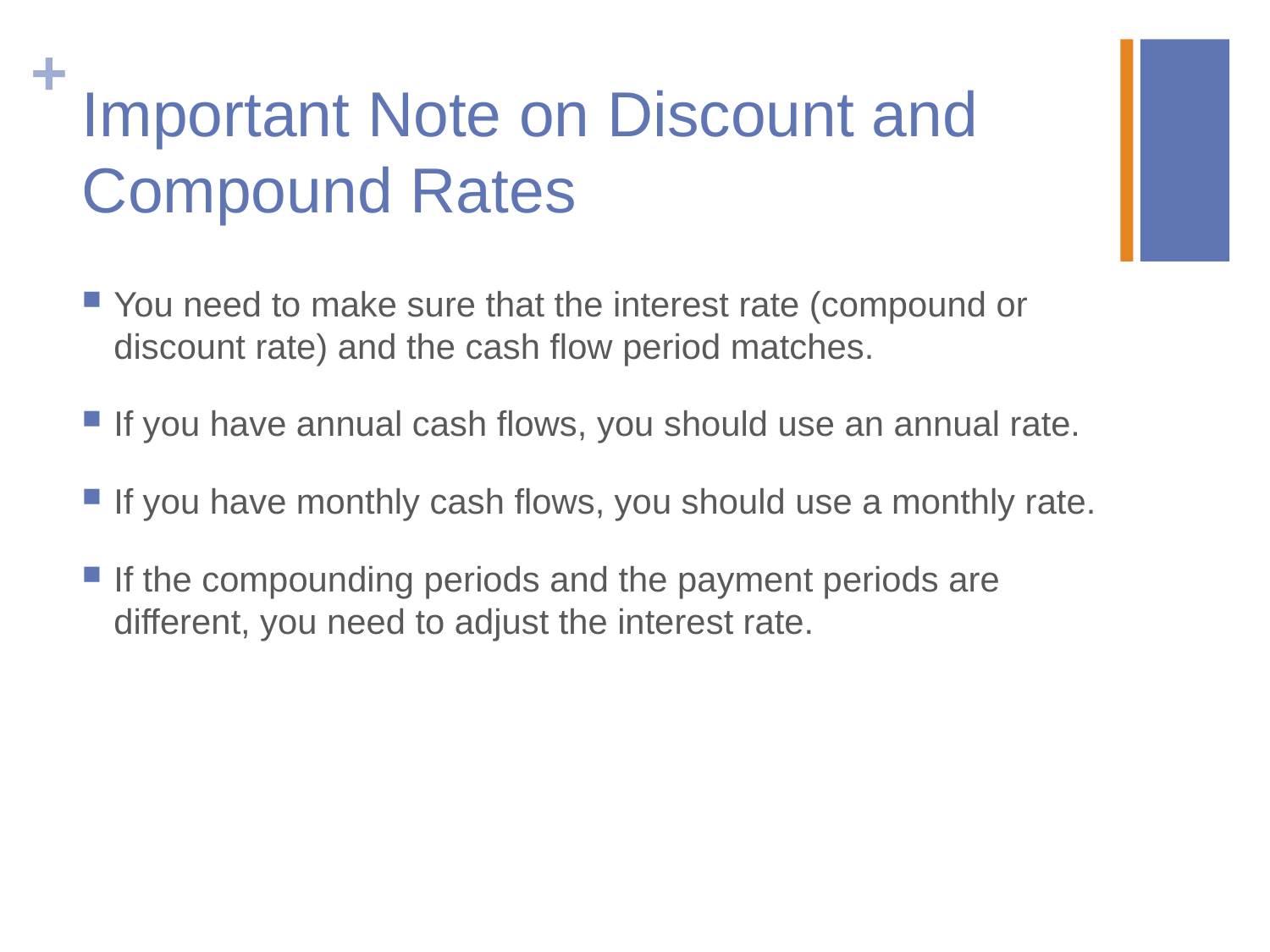

# Important Note on Discount and Compound Rates
You need to make sure that the interest rate (compound or discount rate) and the cash flow period matches.
If you have annual cash flows, you should use an annual rate.
If you have monthly cash flows, you should use a monthly rate.
If the compounding periods and the payment periods are different, you need to adjust the interest rate.